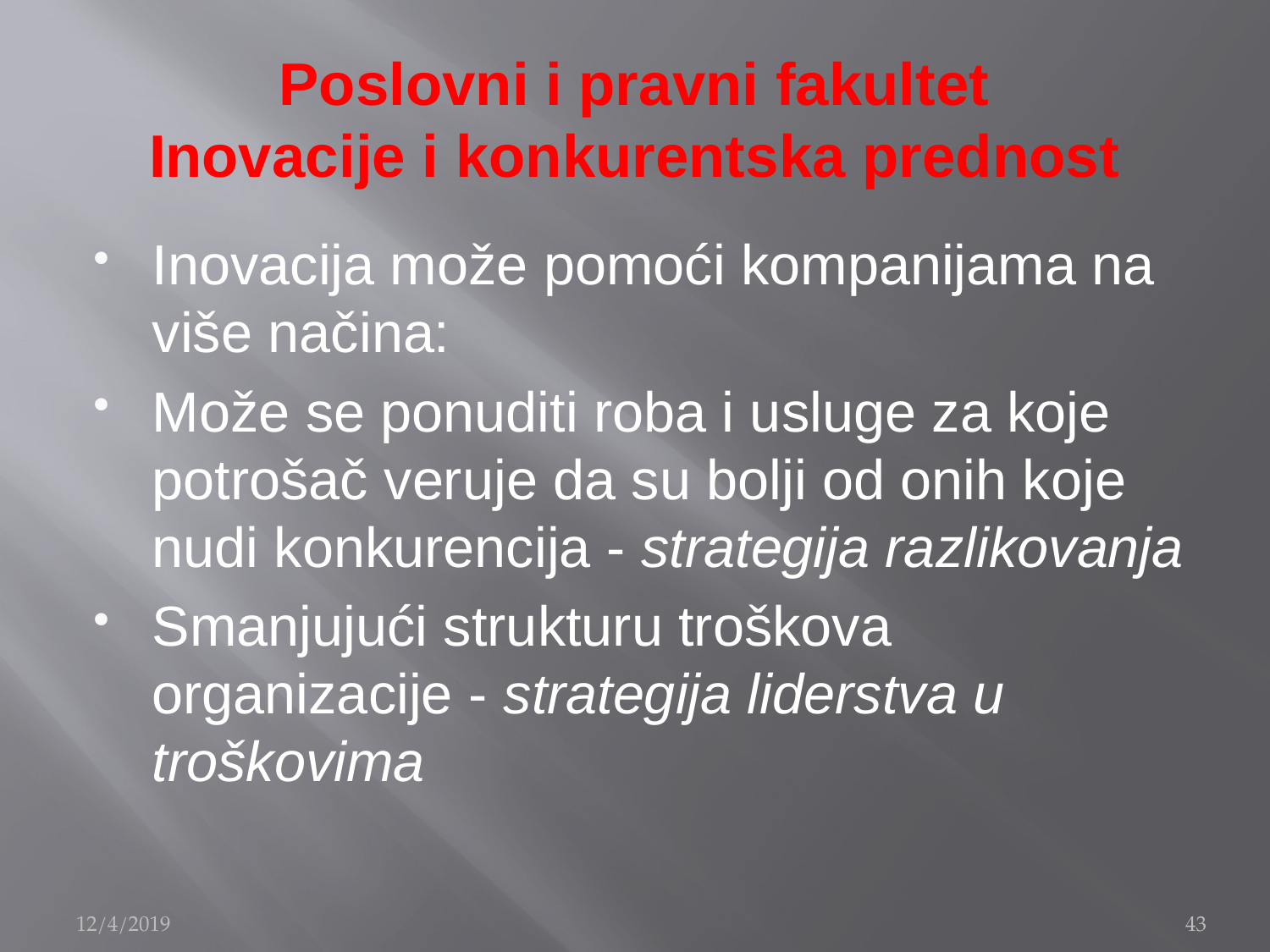

# Poslovni i pravni fakultet Inovacije i konkurentska prednost
Inovacija može pomoći kompanijama na više načina:
Može se ponuditi roba i usluge za koje potrošač veruje da su bolji od onih koje nudi konkurencija - strategija razlikovanja
Smanjujući strukturu troškova organizacije - strategija liderstva u troškovima

12/4/2019
43